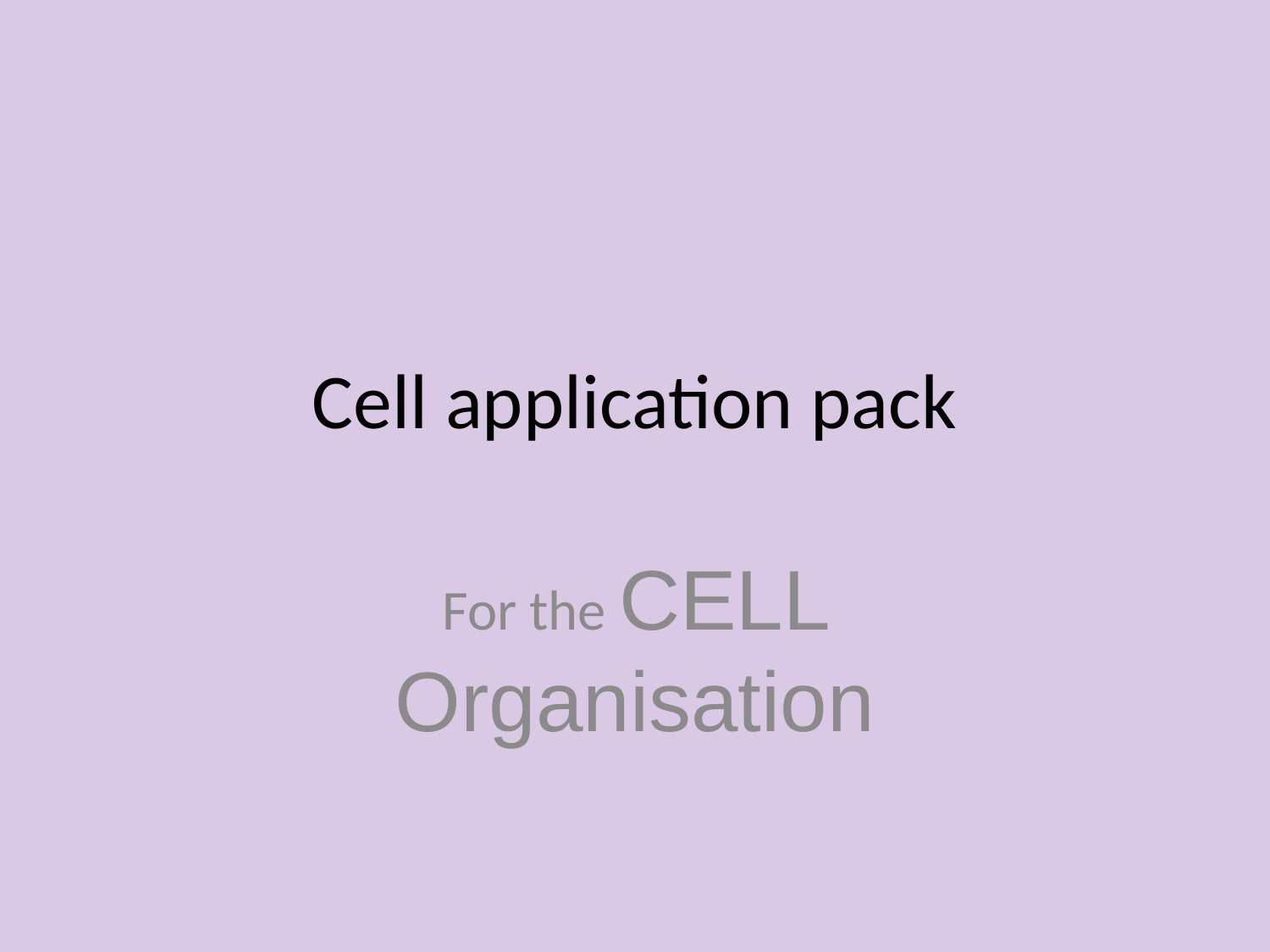

# Cell application pack
For the CELL Organisation